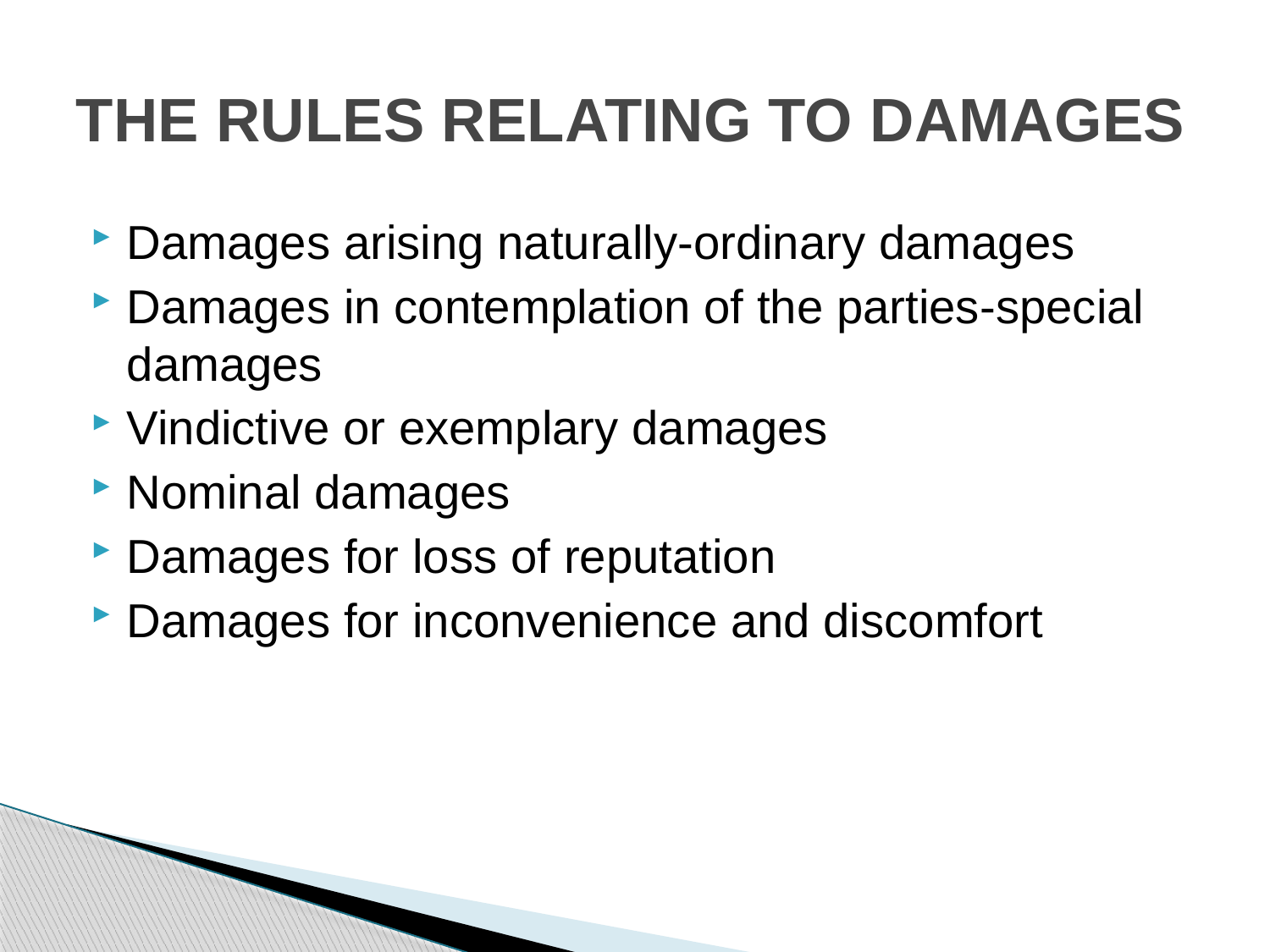

# THE RULES RELATING TO DAMAGES
Damages arising naturally-ordinary damages
Damages in contemplation of the parties-special damages
Vindictive or exemplary damages
Nominal damages
Damages for loss of reputation
Damages for inconvenience and discomfort